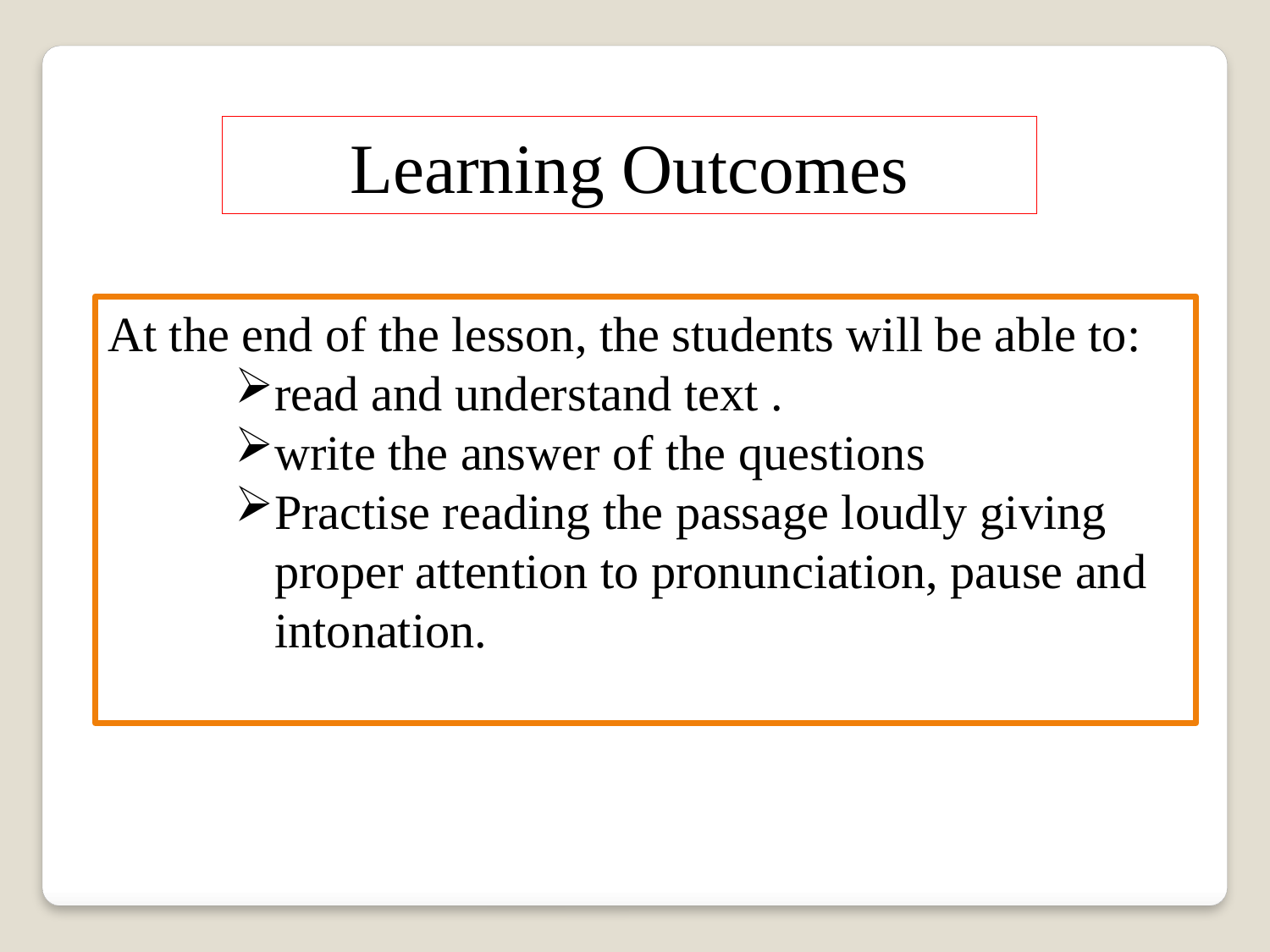

Learning Outcomes
At the end of the lesson, the students will be able to:
read and understand text .
write the answer of the questions
Practise reading the passage loudly giving proper attention to pronunciation, pause and intonation.